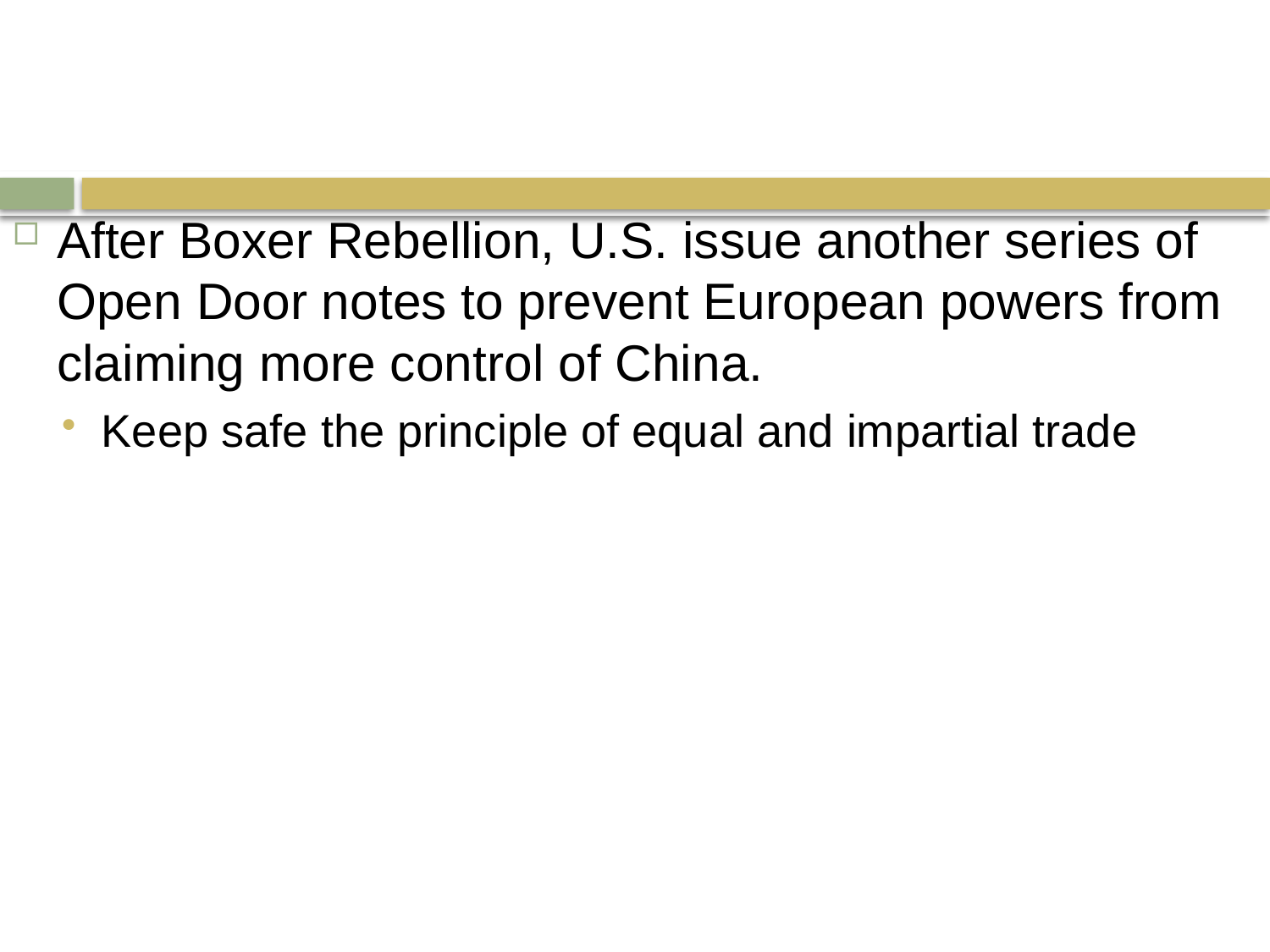

#
After Boxer Rebellion, U.S. issue another series of Open Door notes to prevent European powers from claiming more control of China.
Keep safe the principle of equal and impartial trade